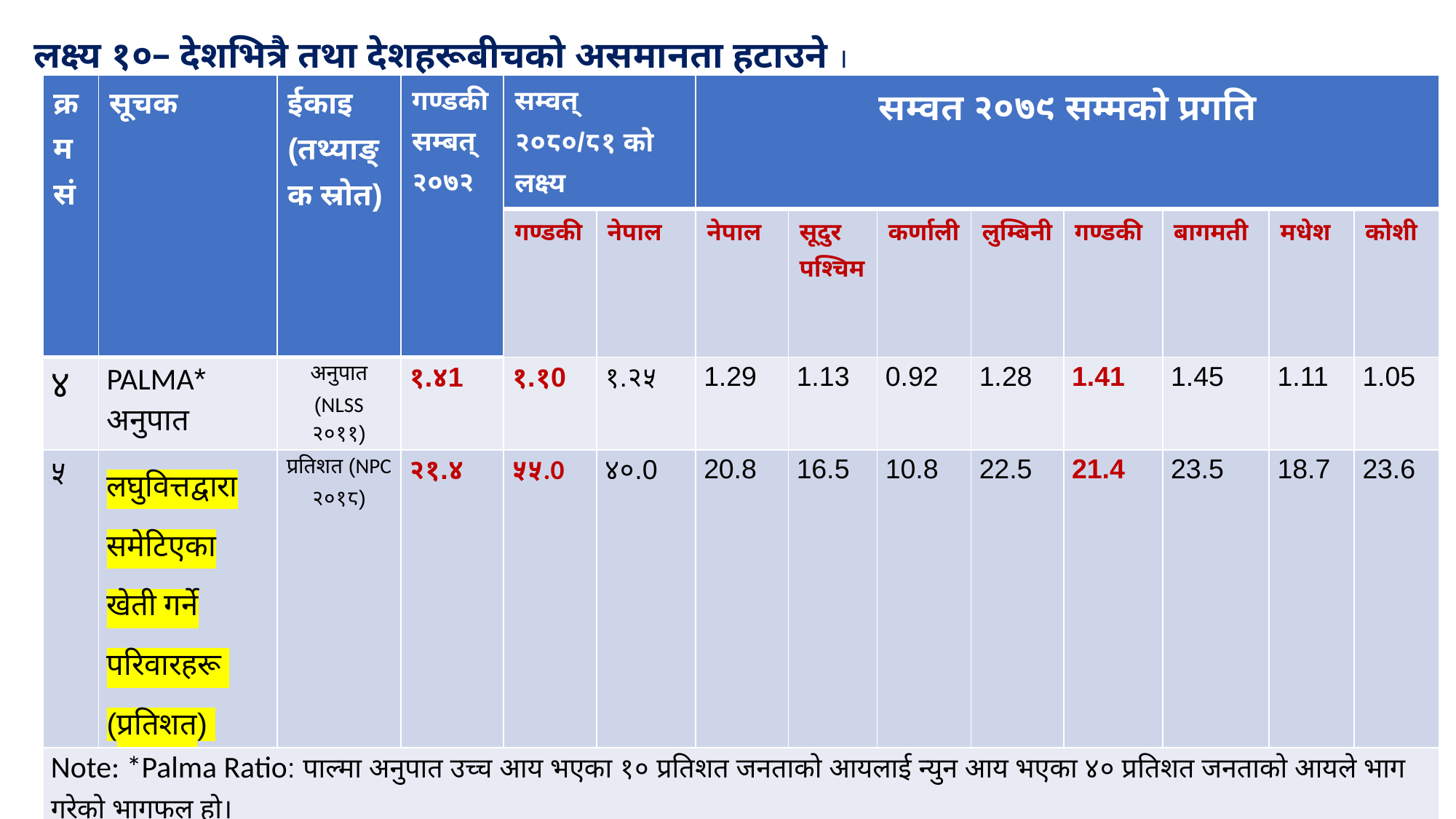

लक्ष्य १०– देशभित्रै तथा देशहरूबीचको असमानता हटाउने ।
#
| क्रमसं | सूचक | ईकाइ (तथ्याङ्क स्रोत) | गण्डकी सम्बत् २०७२ | सम्वत् २०८०/८१ को लक्ष्य |  | सम्वत २०७९ सम्मको प्रगति |  |  |  |  |  |  |  |
| --- | --- | --- | --- | --- | --- | --- | --- | --- | --- | --- | --- | --- | --- |
|  |  |  |  | गण्डकी | नेपाल | नेपाल | सूदुर पश्चिम | कर्णाली | लुम्बिनी | गण्डकी | बागमती | मधेश | कोशी |
| ४ | PALMA\* अनुपात | अनुपात (NLSS २०११) | १.४1 | १.१0 | १.२५ | 1.29 | 1.13 | 0.92 | 1.28 | 1.41 | 1.45 | 1.11 | 1.05 |
| ५ | लघुवित्तद्वारा समेटिएका खेती गर्ने परिवारहरू (प्रतिशत) | प्रतिशत (NPC २०१८) | २१.४ | ५५.0 | ४०.0 | 20.8 | 16.5 | 10.8 | 22.5 | 21.4 | 23.5 | 18.7 | 23.6 |
| Note: \*Palma Ratio: पाल्मा अनुपात उच्च आय भएका १० प्रतिशत जनताको आयलाई न्युन आय भएका ४० प्रतिशत जनताको आयले भाग गरेको भागफल हो। |  |  |  |  |  |  |  |  |  |  |  |  |  |